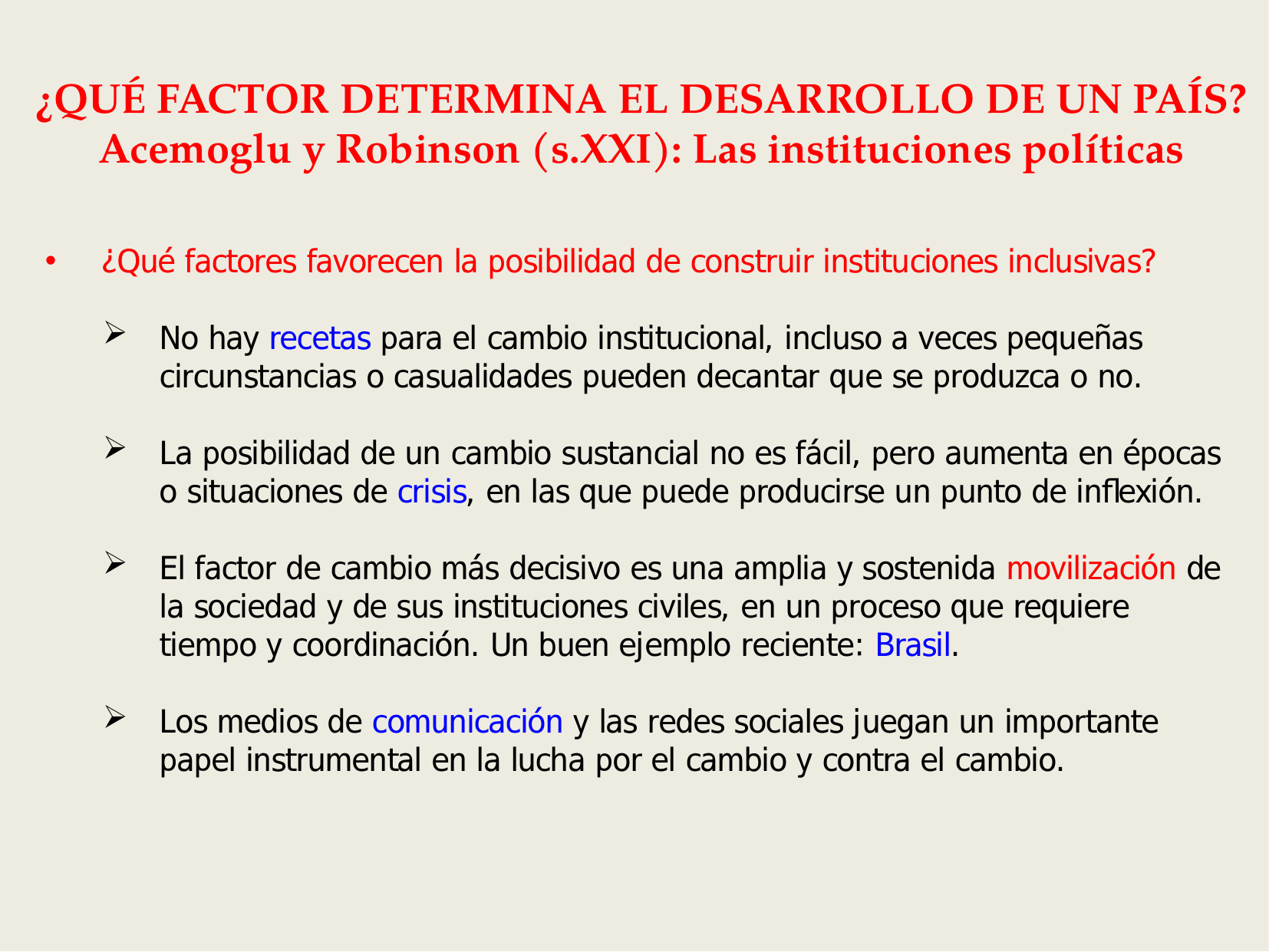

¿QUÉ FACTOR DETERMINA EL DESARROLLO DE UN PAÍS?
Acemoglu y Robinson (s.XXI): Las instituciones políticas
¿Qué factores favorecen la posibilidad de construir instituciones inclusivas?

No hay recetas para el cambio institucional, incluso a veces pequeñas circunstancias o casualidades pueden decantar que se produzca o no.

La posibilidad de un cambio sustancial no es fácil, pero aumenta en épocas o situaciones de crisis, en las que puede producirse un punto de inflexión.

El factor de cambio más decisivo es una amplia y sostenida movilización de la sociedad y de sus instituciones civiles, en un proceso que requiere tiempo y coordinación. Un buen ejemplo reciente: Brasil.

Los medios de comunicación y las redes sociales juegan un importante papel instrumental en la lucha por el cambio y contra el cambio.